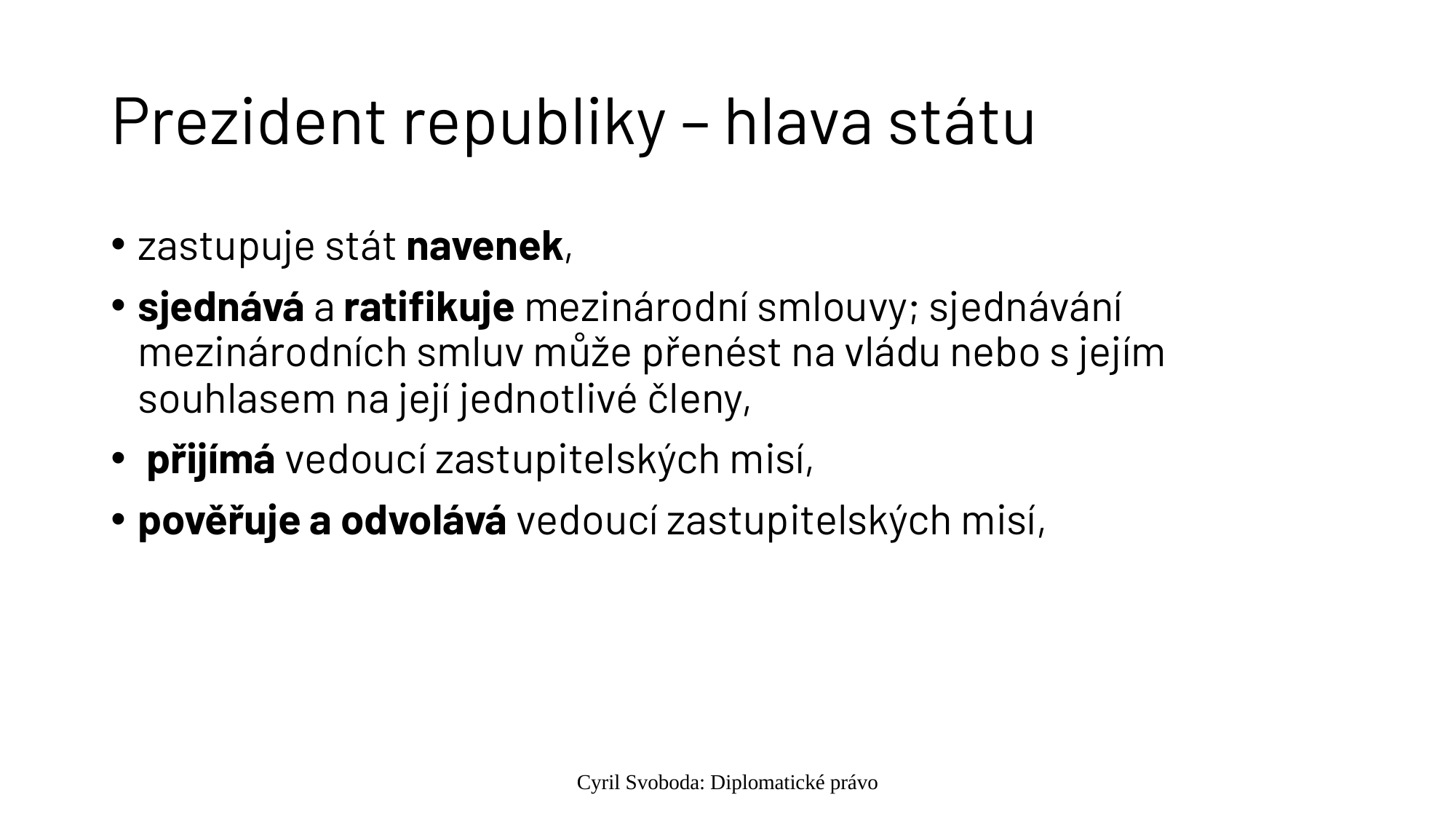

# Prezident republiky – hlava státu
zastupuje stát navenek,
sjednává a ratifikuje mezinárodní smlouvy; sjednávání mezinárodních smluv může přenést na vládu nebo s jejím souhlasem na její jednotlivé členy,
 přijímá vedoucí zastupitelských misí,
pověřuje a odvolává vedoucí zastupitelských misí,
Cyril Svoboda: Diplomatické právo